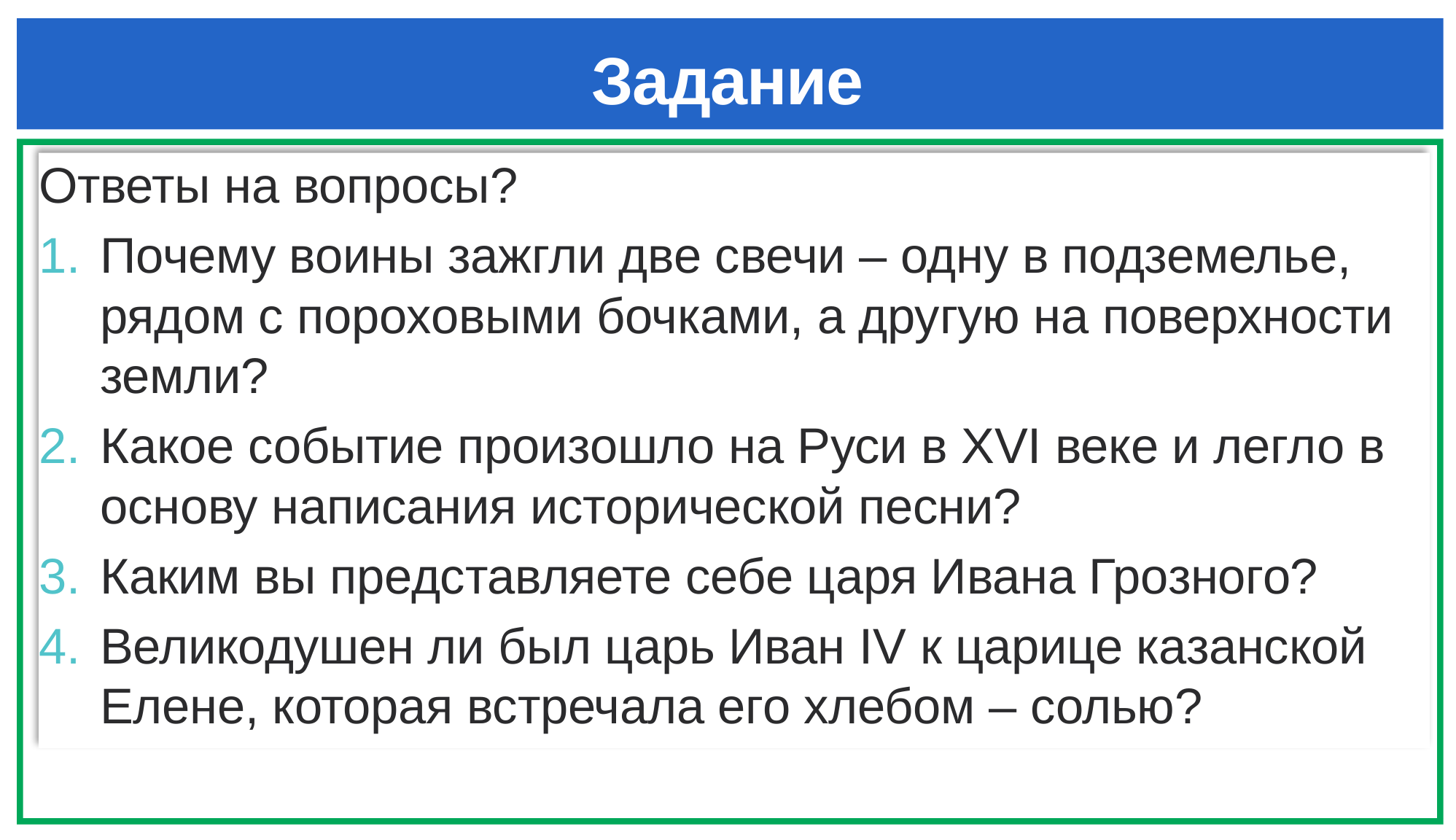

# Задание
Ответы на вопросы?
Почему воины зажгли две свечи – одну в подземелье, рядом с пороховыми бочками, а другую на поверхности земли?
Какое событие произошло на Руси в XVI веке и легло в основу написания исторической песни?
Каким вы представляете себе царя Ивана Грозного?
Великодушен ли был царь Иван IV к царице казанской Елене, которая встречала его хлебом – солью?